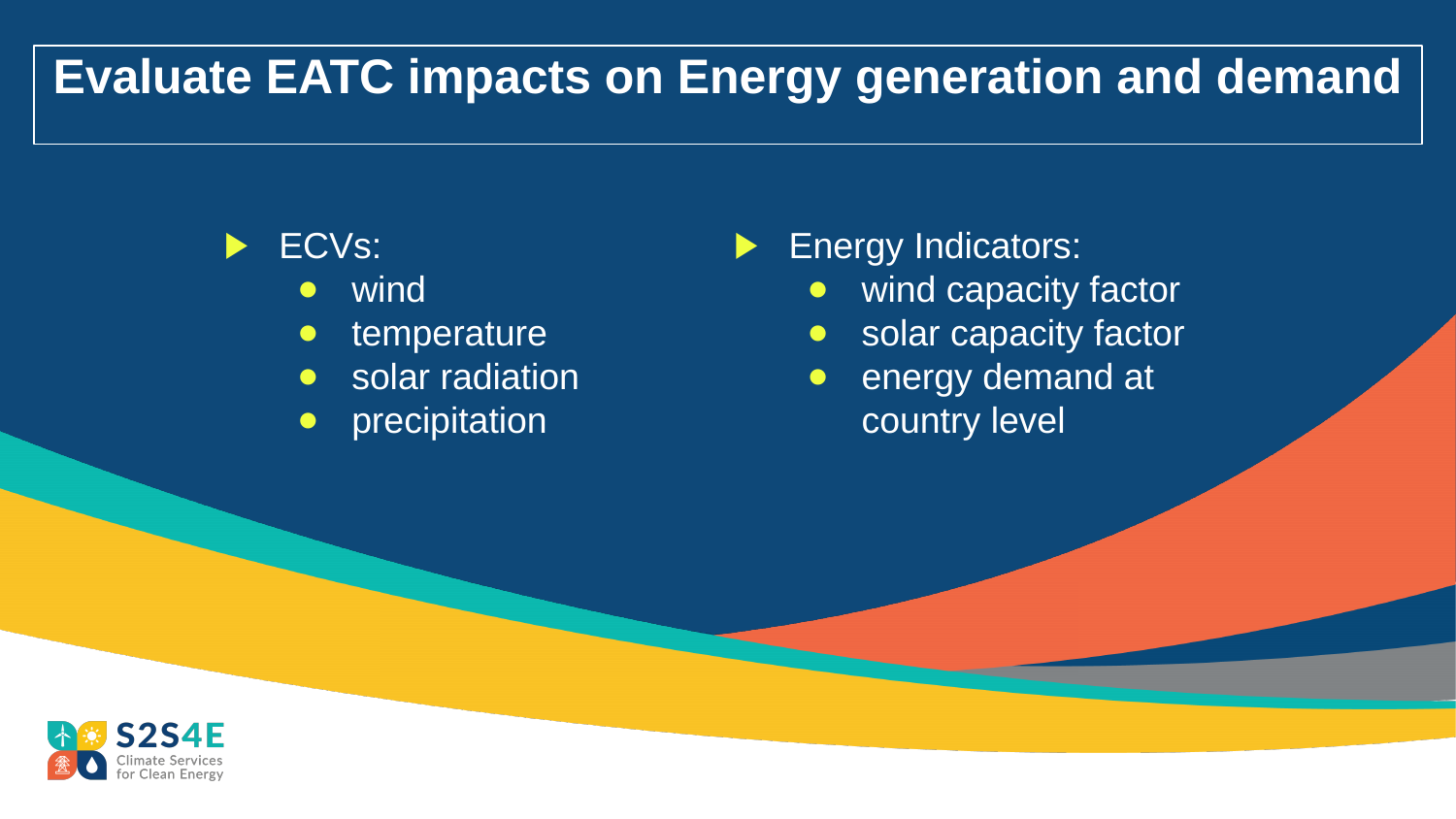

# Evaluate EATC impacts on Energy generation and demand
ECVs:
wind
temperature
solar radiation
precipitation

Energy Indicators:
wind capacity factor
solar capacity factor
energy demand at country level